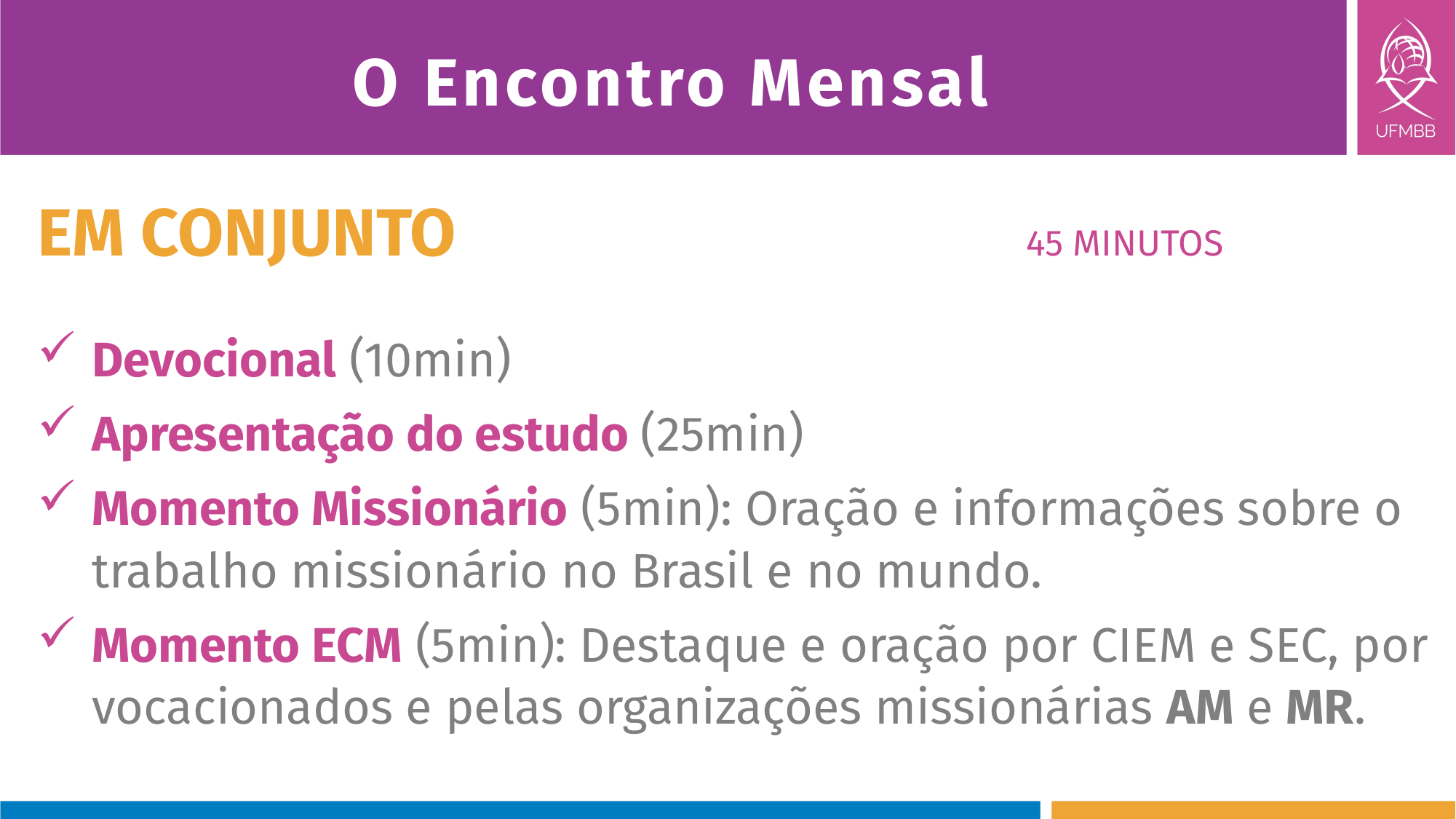

O Encontro Mensal
EM CONJUNTO                                    45 MINUTOS
Devocional (10min)
Apresentação do estudo (25min)
Momento Missionário (5min): Oração e informações sobre o trabalho missionário no Brasil e no mundo.
Momento ECM (5min): Destaque e oração por CIEM e SEC, por vocacionados e pelas organizações missionárias AM e MR.